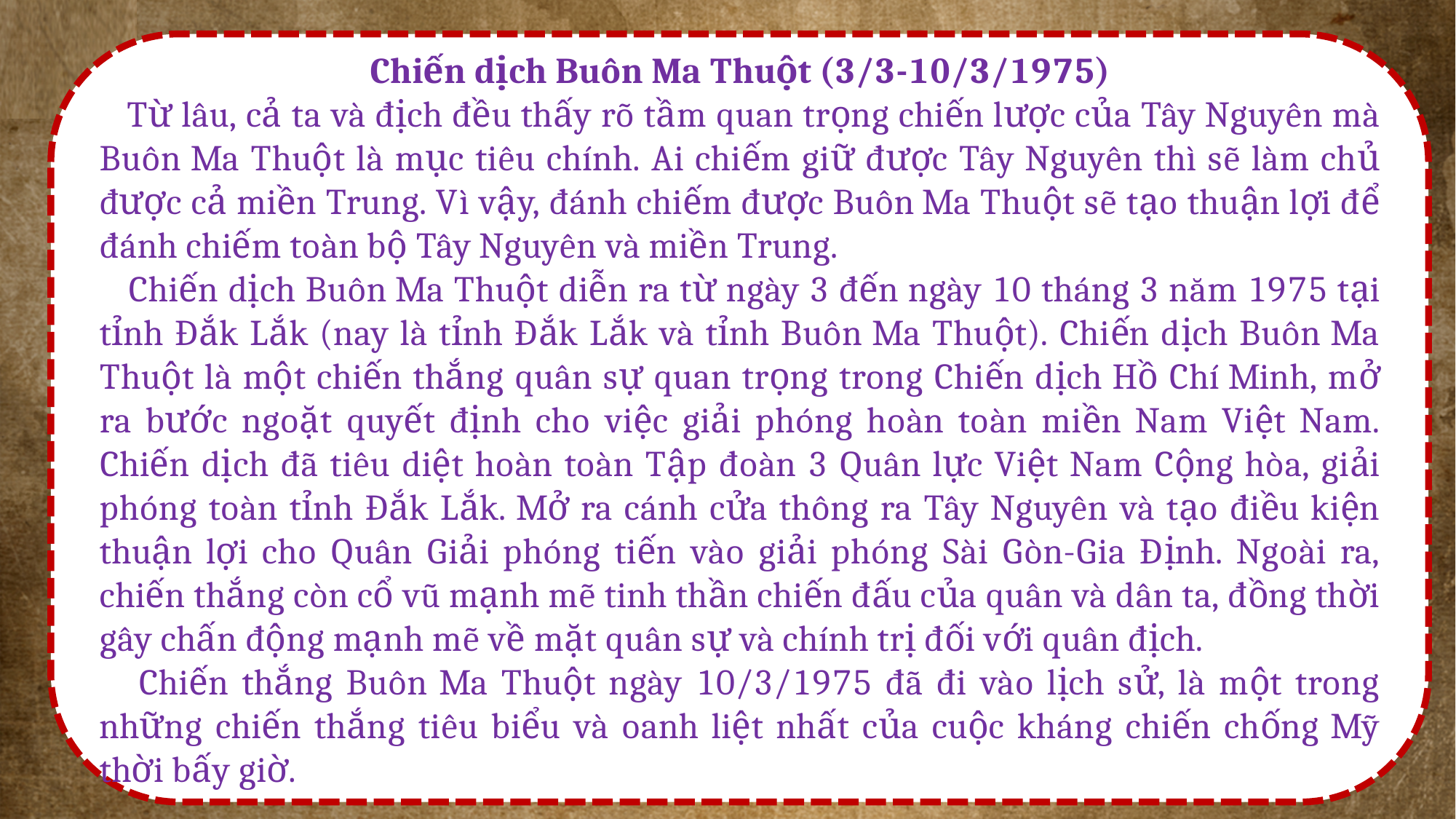

Chiến dịch Buôn Ma Thuột (3/3-10/3/1975)
   Từ lâu, cả ta và địch đều thấy rõ tầm quan trọng chiến lược của Tây Nguyên mà Buôn Ma Thuột là mục tiêu chính. Ai chiếm giữ được Tây Nguyên thì sẽ làm chủ được cả miền Trung. Vì vậy, đánh chiếm được Buôn Ma Thuột sẽ tạo thuận lợi để đánh chiếm toàn bộ Tây Nguyên và miền Trung.
   Chiến dịch Buôn Ma Thuột diễn ra từ ngày 3 đến ngày 10 tháng 3 năm 1975 tại tỉnh Đắk Lắk (nay là tỉnh Đắk Lắk và tỉnh Buôn Ma Thuột). Chiến dịch Buôn Ma Thuột là một chiến thắng quân sự quan trọng trong Chiến dịch Hồ Chí Minh, mở ra bước ngoặt quyết định cho việc giải phóng hoàn toàn miền Nam Việt Nam. Chiến dịch đã tiêu diệt hoàn toàn Tập đoàn 3 Quân lực Việt Nam Cộng hòa, giải phóng toàn tỉnh Đắk Lắk. Mở ra cánh cửa thông ra Tây Nguyên và tạo điều kiện thuận lợi cho Quân Giải phóng tiến vào giải phóng Sài Gòn-Gia Định. Ngoài ra, chiến thắng còn cổ vũ mạnh mẽ tinh thần chiến đấu của quân và dân ta, đồng thời gây chấn động mạnh mẽ về mặt quân sự và chính trị đối với quân địch.
   Chiến thắng Buôn Ma Thuột ngày 10/3/1975 đã đi vào lịch sử, là một trong những chiến thắng tiêu biểu và oanh liệt nhất của cuộc kháng chiến chống Mỹ thời bấy giờ.